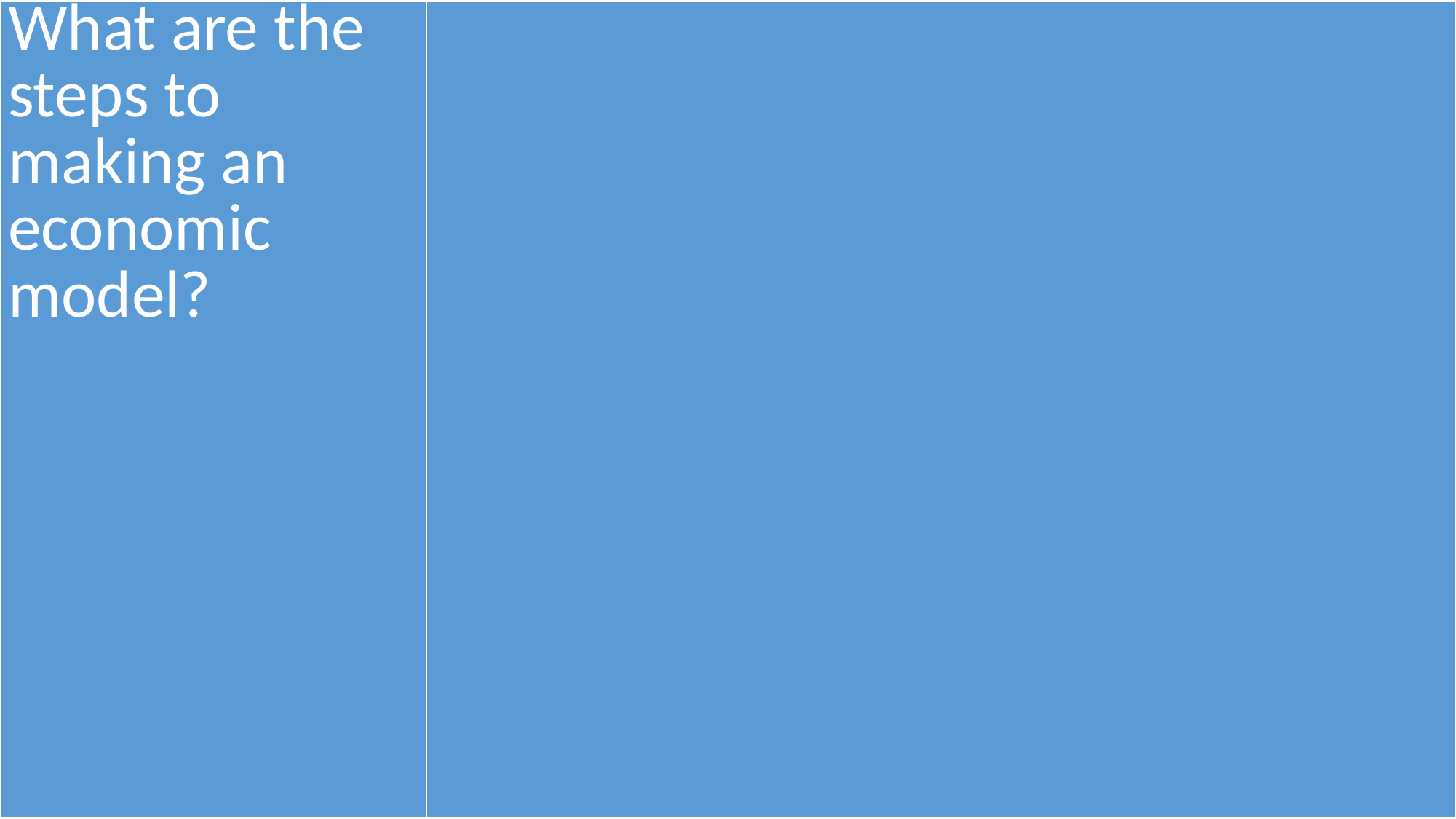

| What are the steps to making an economic model? |  |
| --- | --- |